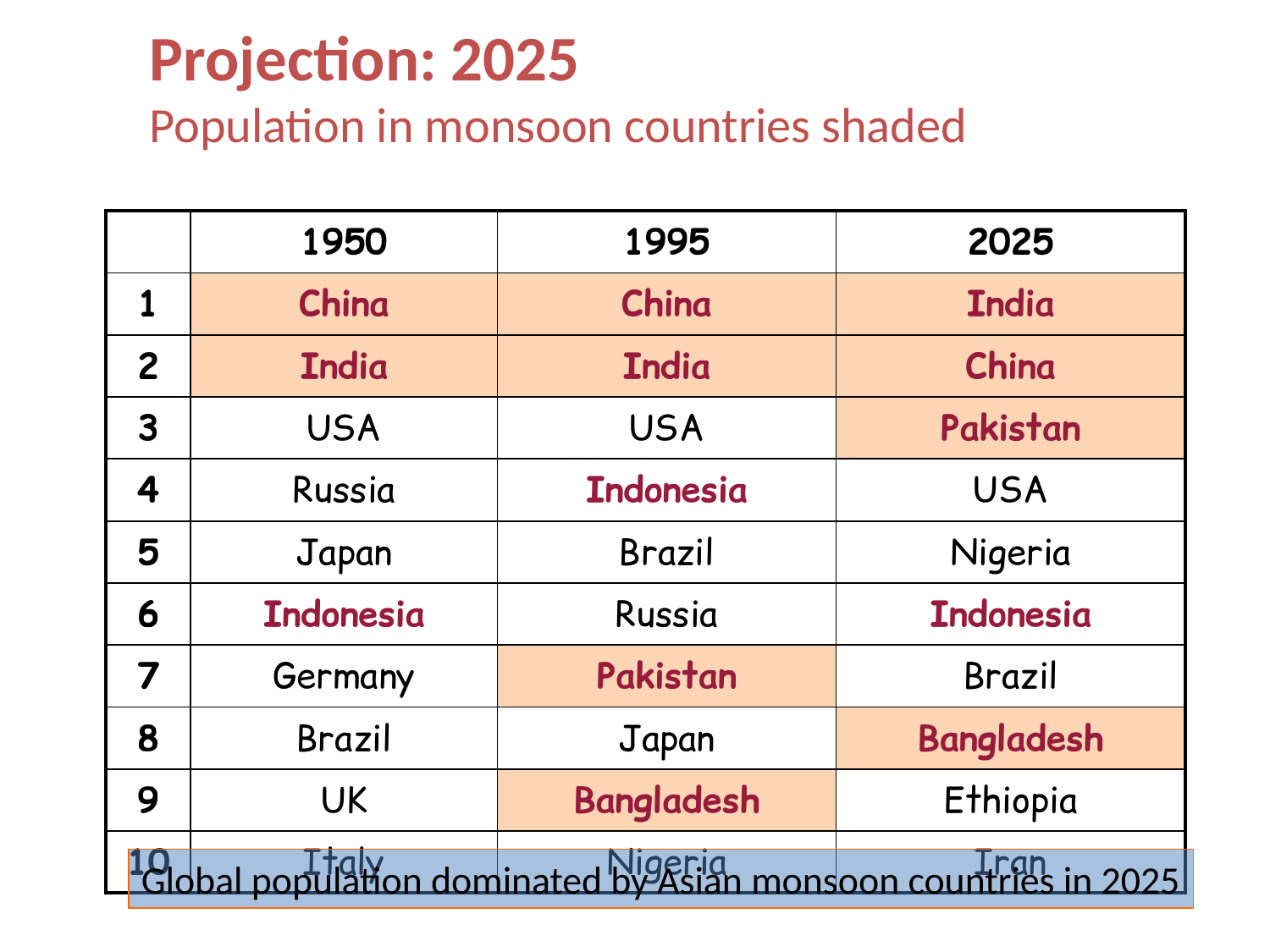

Projection: 2025
Population in monsoon countries shaded
|  | 1950 | 1995 | 2025 |
| --- | --- | --- | --- |
| 1 | China | China | India |
| 2 | India | India | China |
| 3 | USA | USA | Pakistan |
| 4 | Russia | Indonesia | USA |
| 5 | Japan | Brazil | Nigeria |
| 6 | Indonesia | Russia | Indonesia |
| 7 | Germany | Pakistan | Brazil |
| 8 | Brazil | Japan | Bangladesh |
| 9 | UK | Bangladesh | Ethiopia |
| 10 | Italy | Nigeria | Iran |
Global population dominated by Asian monsoon countries in 2025